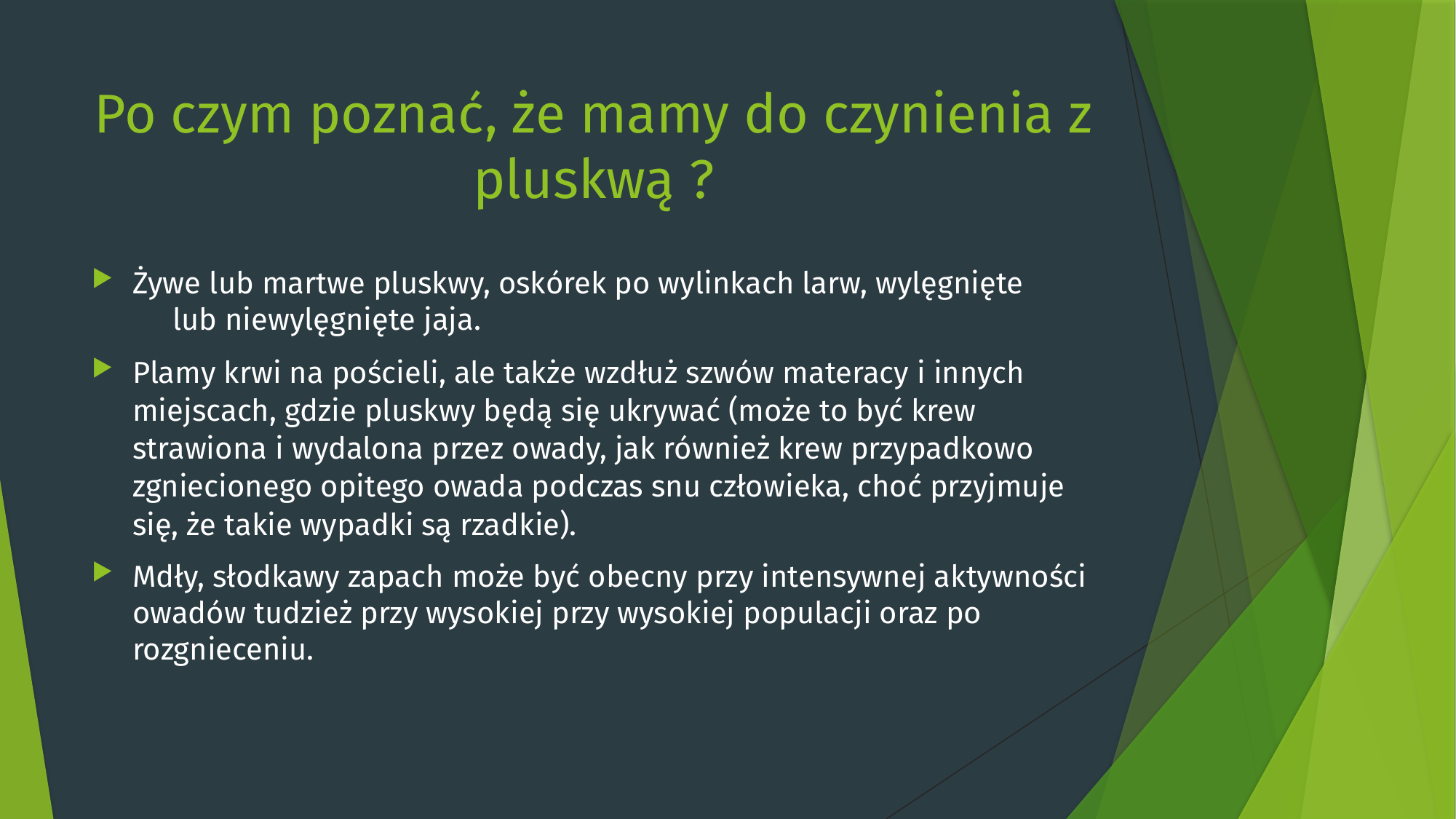

# Po czym poznać, że mamy do czynienia z pluskwą ?
Żywe lub martwe pluskwy, oskórek po wylinkach larw, wylęgnięte               lub niewylęgnięte jaja.
Plamy krwi na pościeli, ale także wzdłuż szwów materacy i innych miejscach, gdzie pluskwy będą się ukrywać (może to być krew strawiona i wydalona przez owady, jak również krew przypadkowo zgniecionego opitego owada podczas snu człowieka, choć przyjmuje się, że takie wypadki są rzadkie).
Mdły, słodkawy zapach może być obecny przy intensywnej aktywności owadów tudzież przy wysokiej przy wysokiej populacji oraz po rozgnieceniu.